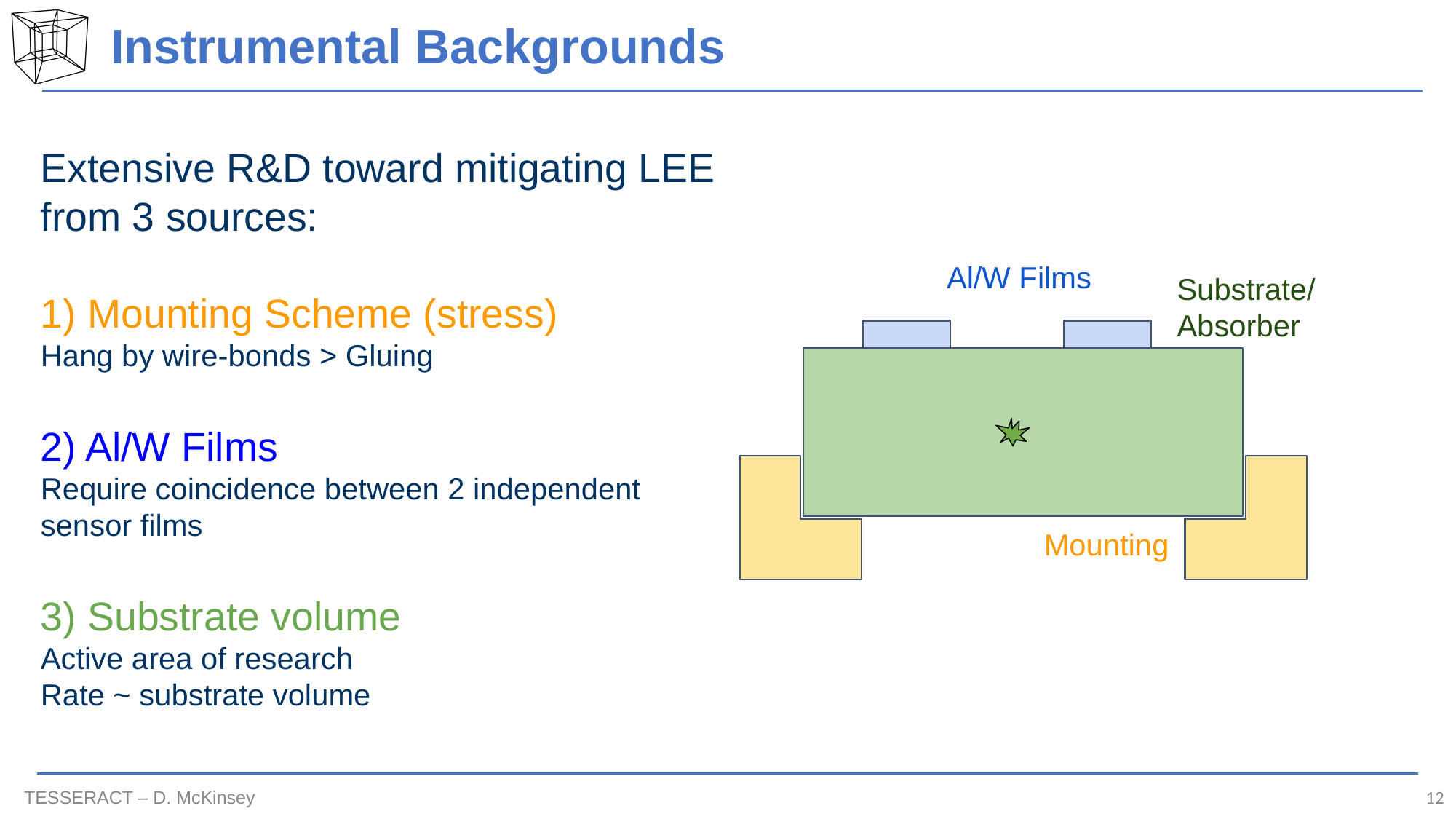

# Instrumental Backgrounds
Extensive R&D toward mitigating LEE from 3 sources:

1) Mounting Scheme (stress)
Hang by wire-bonds > Gluing

2) Al/W Films
Require coincidence between 2 independent sensor films

3) Substrate volume
Active area of research
Rate ~ substrate volume

Al/W Films
Substrate/Absorber

Mounting
12